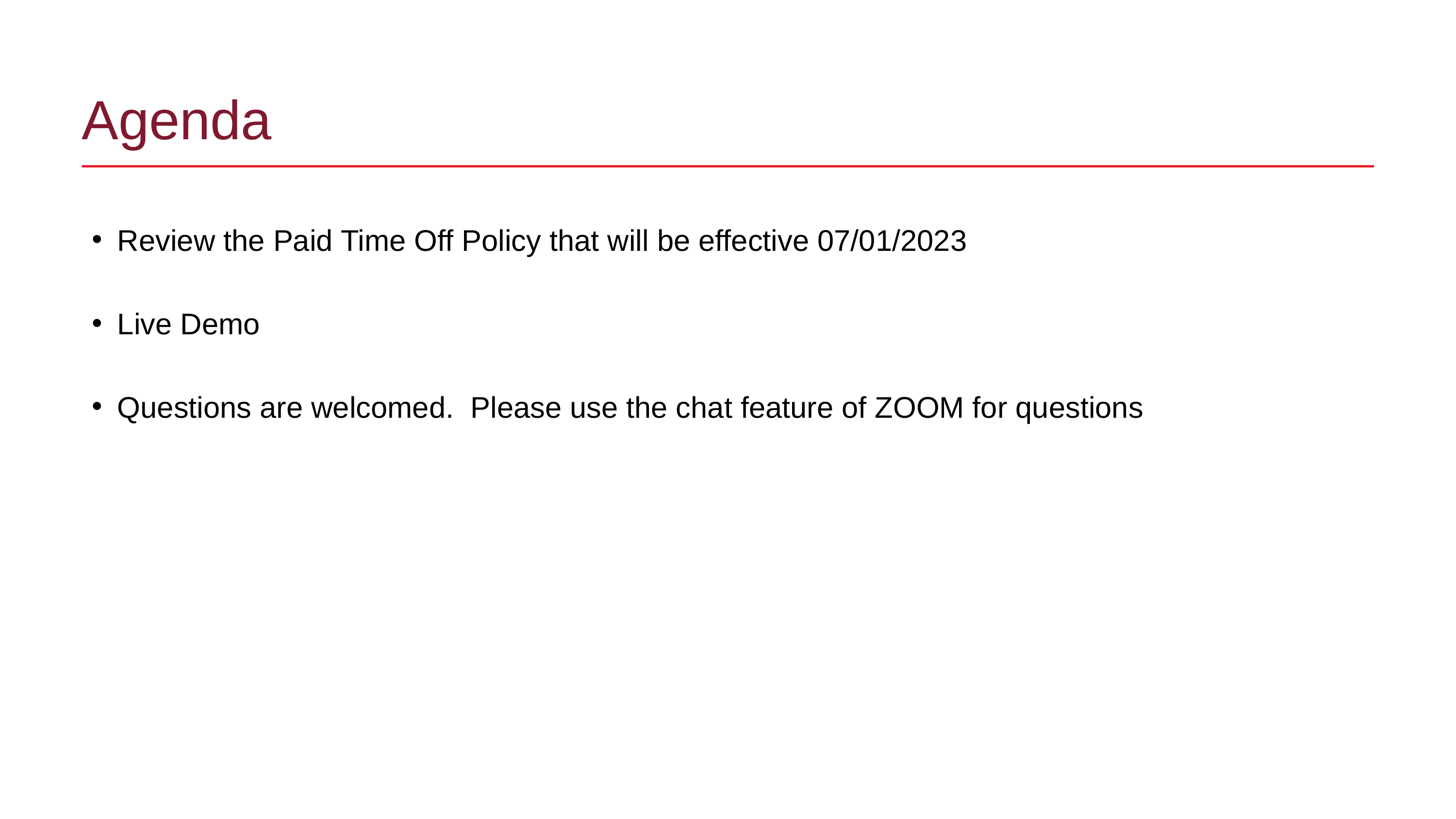

Agenda

Review the Paid Time Off Policy that will be effective 07/01/2023

Live Demo

Questions are welcomed.  Please use the chat feature of ZOOM for questions